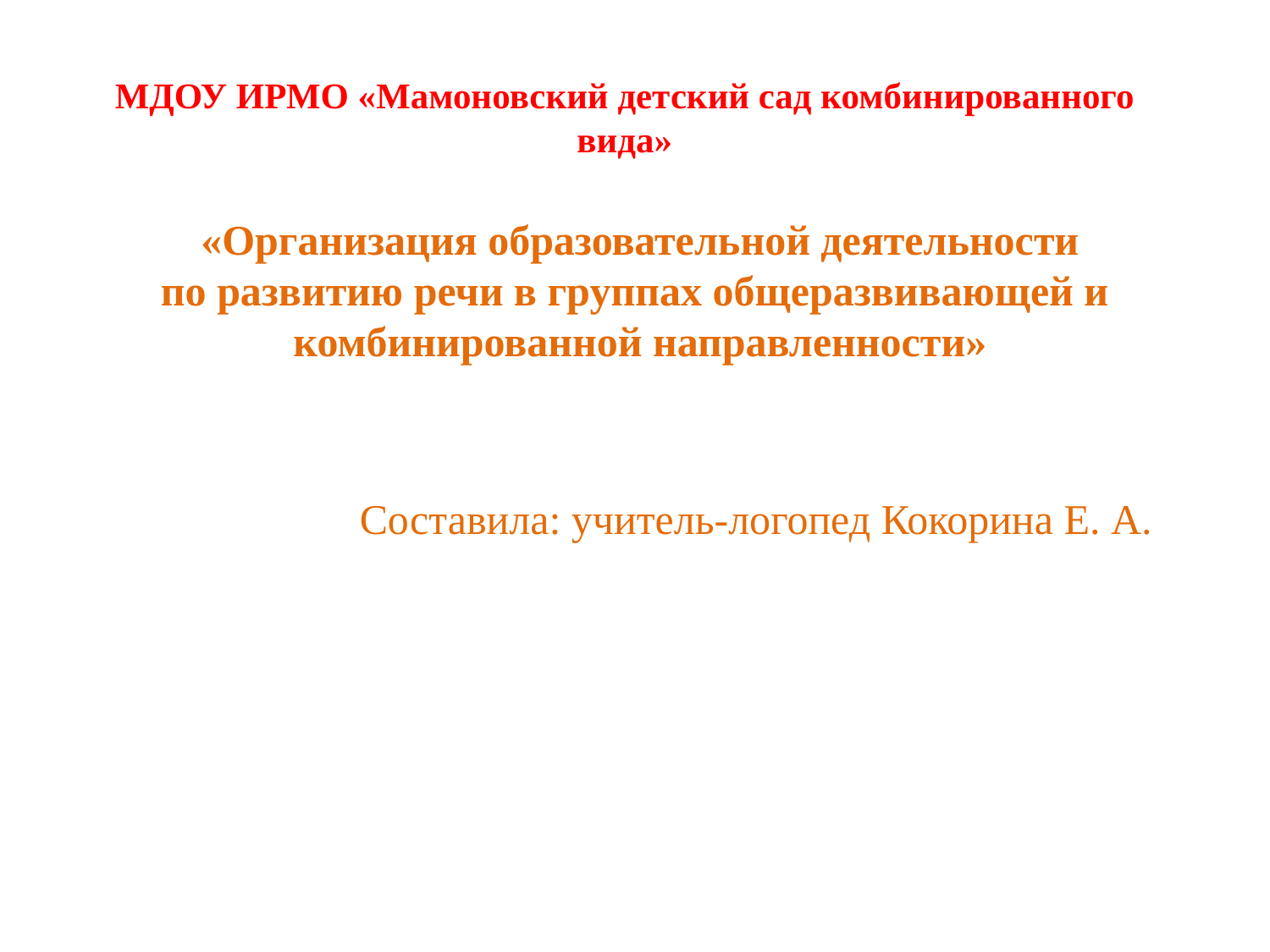

# МДОУ ИРМО «Мамоновский детский сад комбинированного вида»
«Организация образовательной деятельности по развитию речи в группах общеразвивающей и  комбинированной направленности»

Составила: учитель-логопед Кокорина Е. А.